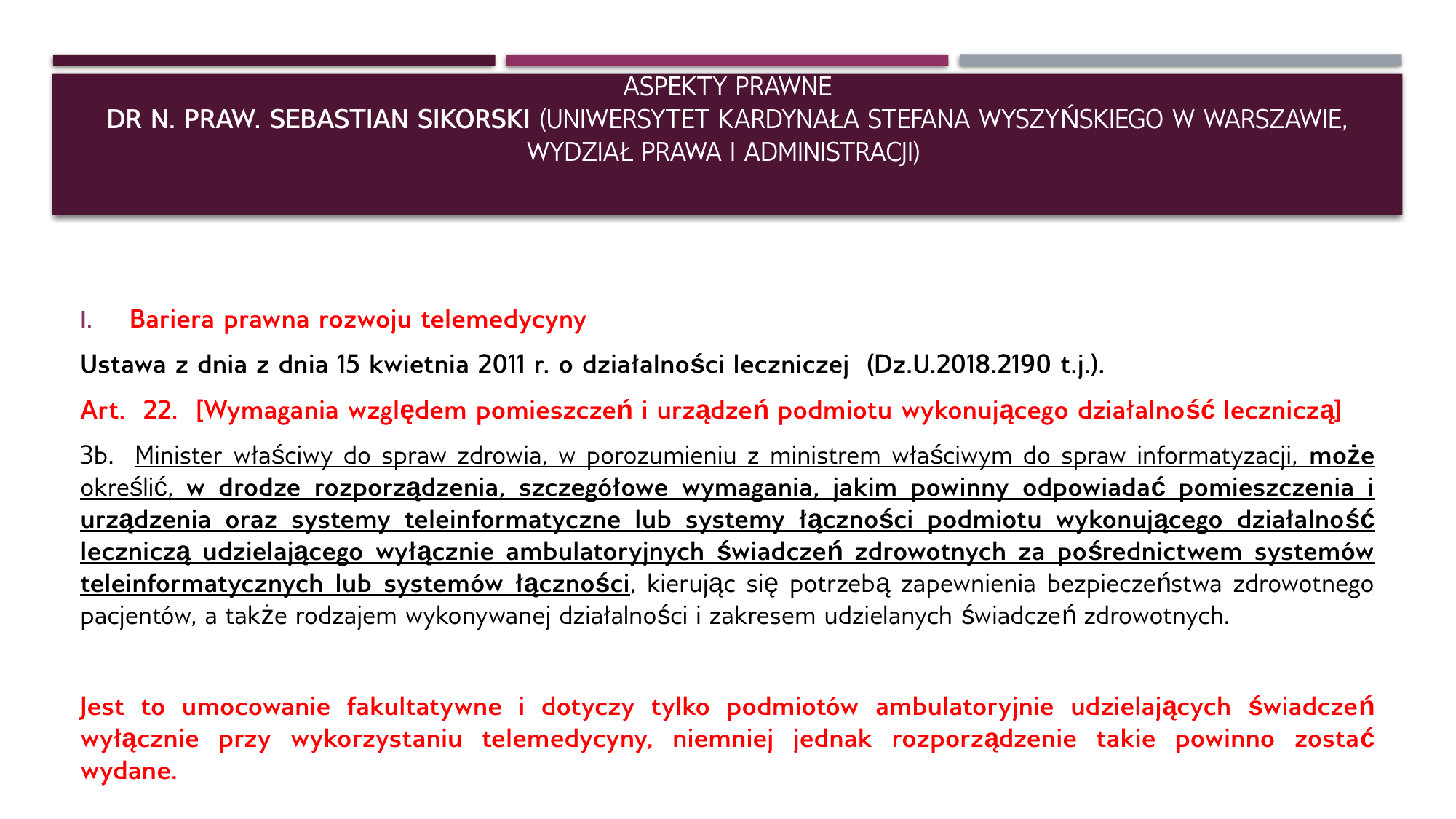

# Aspekty prawne dr n. praw. Sebastian Sikorski (Uniwersytet Kardynała Stefana Wyszyńskiego w Warszawie, Wydział Prawa i Administracji)

Bariera prawna rozwoju telemedycyny
Ustawa z dnia z dnia 15 kwietnia 2011 r. o działalności leczniczej  (Dz.U.2018.2190 t.j.).
Art.  22.  [Wymagania względem pomieszczeń i urządzeń podmiotu wykonującego działalność leczniczą]
3b.  Minister właściwy do spraw zdrowia, w porozumieniu z ministrem właściwym do spraw informatyzacji, może określić, w drodze rozporządzenia, szczegółowe wymagania, jakim powinny odpowiadać pomieszczenia i urządzenia oraz systemy teleinformatyczne lub systemy łączności podmiotu wykonującego działalność leczniczą udzielającego wyłącznie ambulatoryjnych świadczeń zdrowotnych za pośrednictwem systemów teleinformatycznych lub systemów łączności, kierując się potrzebą zapewnienia bezpieczeństwa zdrowotnego pacjentów, a także rodzajem wykonywanej działalności i zakresem udzielanych świadczeń zdrowotnych.

Jest to umocowanie fakultatywne i dotyczy tylko podmiotów ambulatoryjnie udzielających świadczeń wyłącznie przy wykorzystaniu telemedycyny, niemniej jednak rozporządzenie takie powinno zostać wydane.